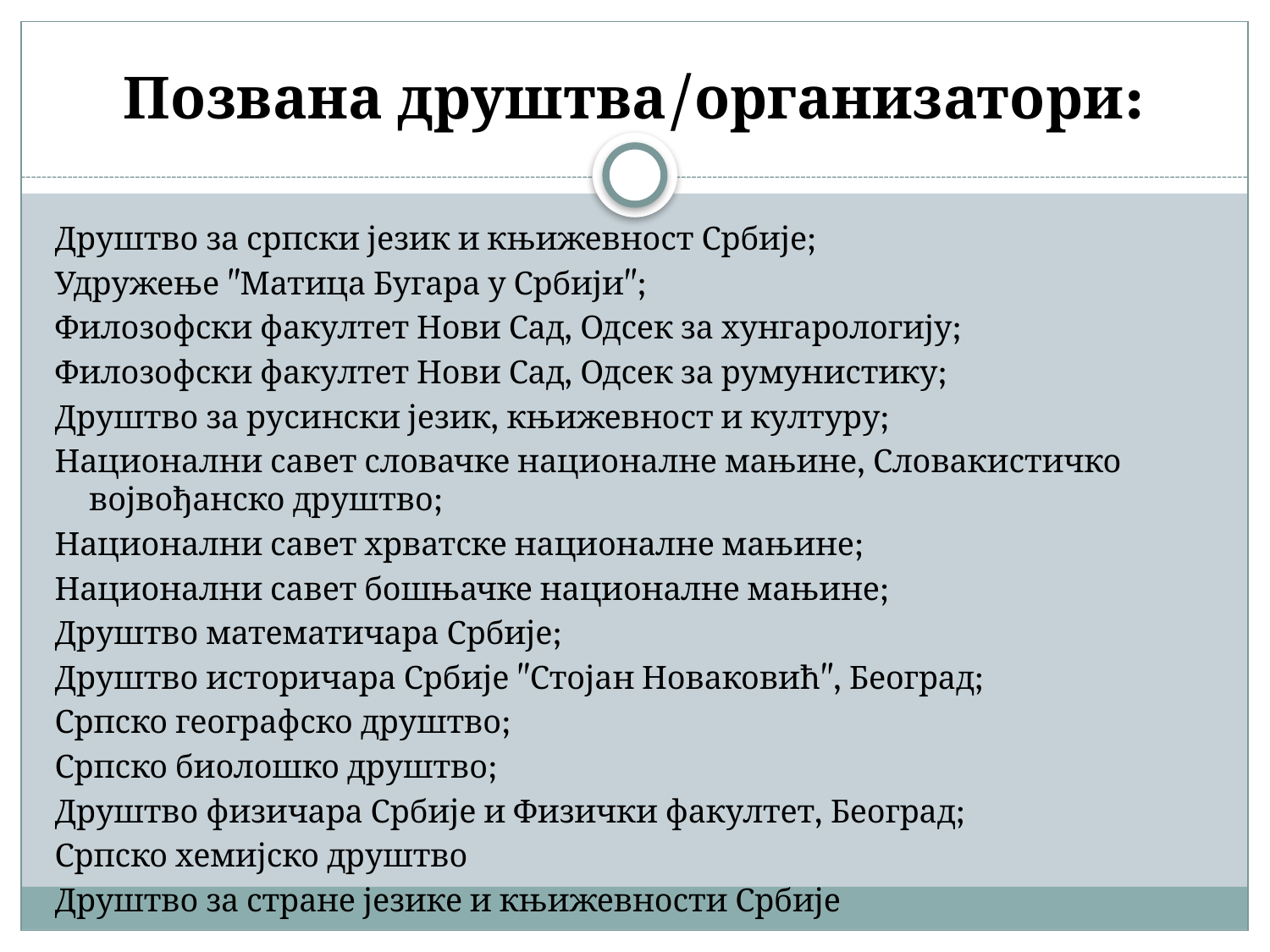

# Позвана друштва/организатори:
Друштво за српски језик и књижевност Србије;
Удружење "Матица Бугара у Србији";
Филозофски факултет Нови Сад, Одсек за хунгарологију;
Филозофски факултет Нови Сад, Одсек за румунистику;
Друштво за русински језик, књижевност и културу;
Национални савет словачке националне мањине, Словакистичко војвођанско друштво;
Национални савет хрватске националне мањине;
Национални савет бошњачке националне мањине;
Друштво математичара Србије;
Друштво историчара Србије "Стојан Новаковић", Београд;
Српско географско друштво;
Српско биолошко друштво;
Друштво физичара Србије и Физички факултет, Београд;
Српско хемијско друштво
Друштво за стране језике и књижевности Србије